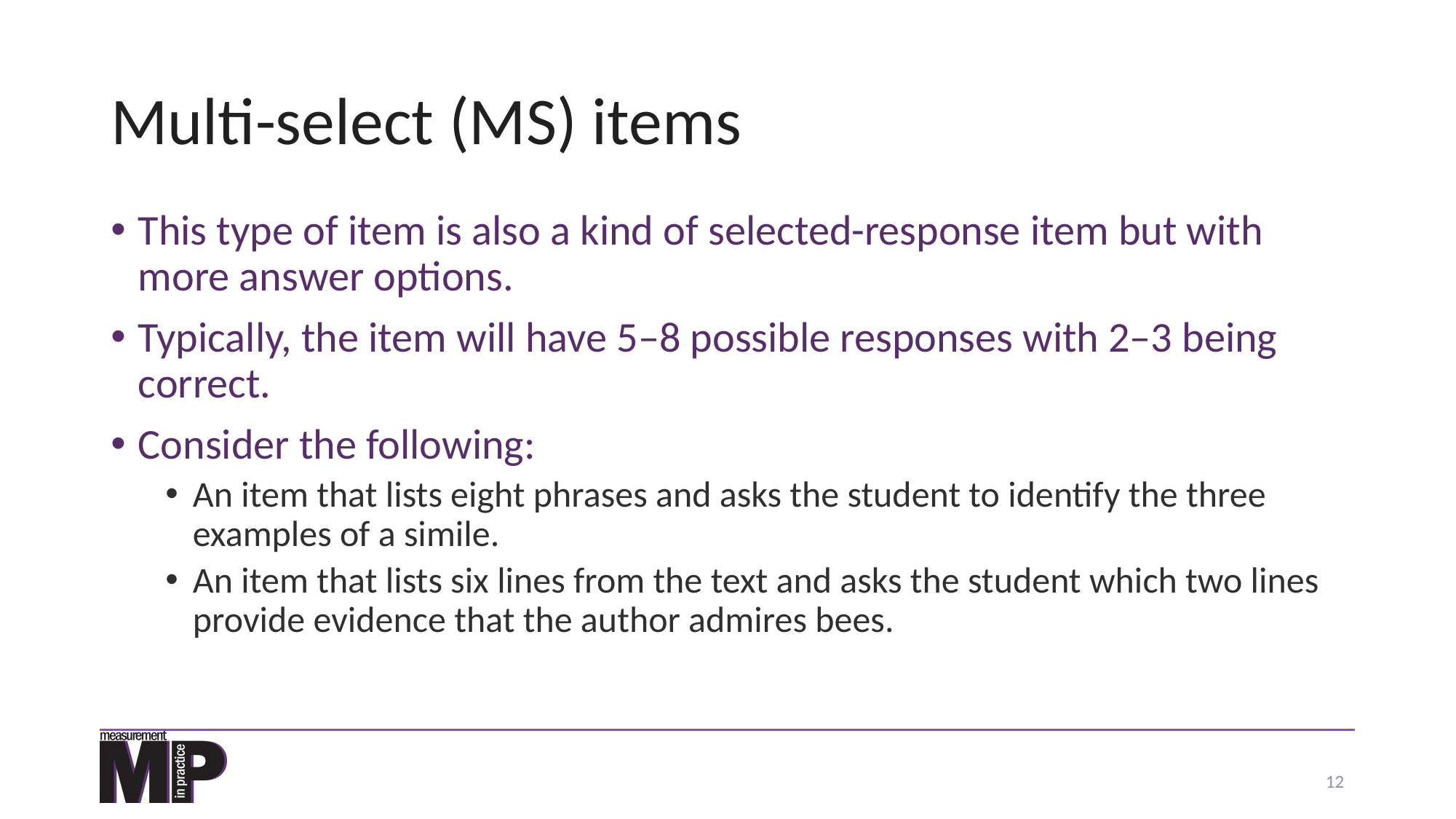

# Multi-select (MS) items
This type of item is also a kind of selected-response item but with more answer options.
Typically, the item will have 5–8 possible responses with 2–3 being correct.
Consider the following:
An item that lists eight phrases and asks the student to identify the three examples of a simile.
An item that lists six lines from the text and asks the student which two lines provide evidence that the author admires bees.
12